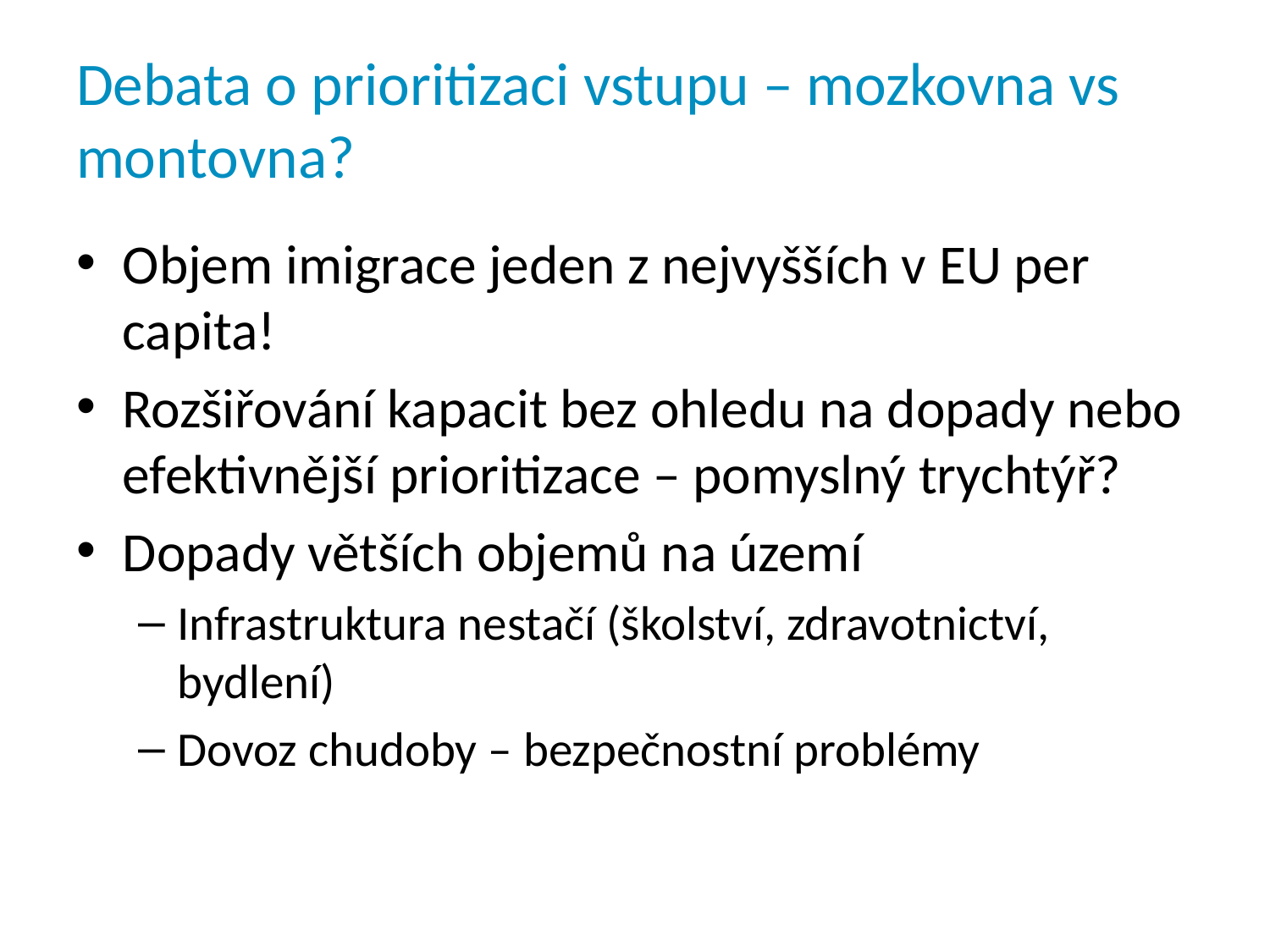

# Debata o prioritizaci vstupu – mozkovna vs montovna?
Objem imigrace jeden z nejvyšších v EU per capita!
Rozšiřování kapacit bez ohledu na dopady nebo efektivnější prioritizace – pomyslný trychtýř?
Dopady větších objemů na území
Infrastruktura nestačí (školství, zdravotnictví, bydlení)
Dovoz chudoby – bezpečnostní problémy